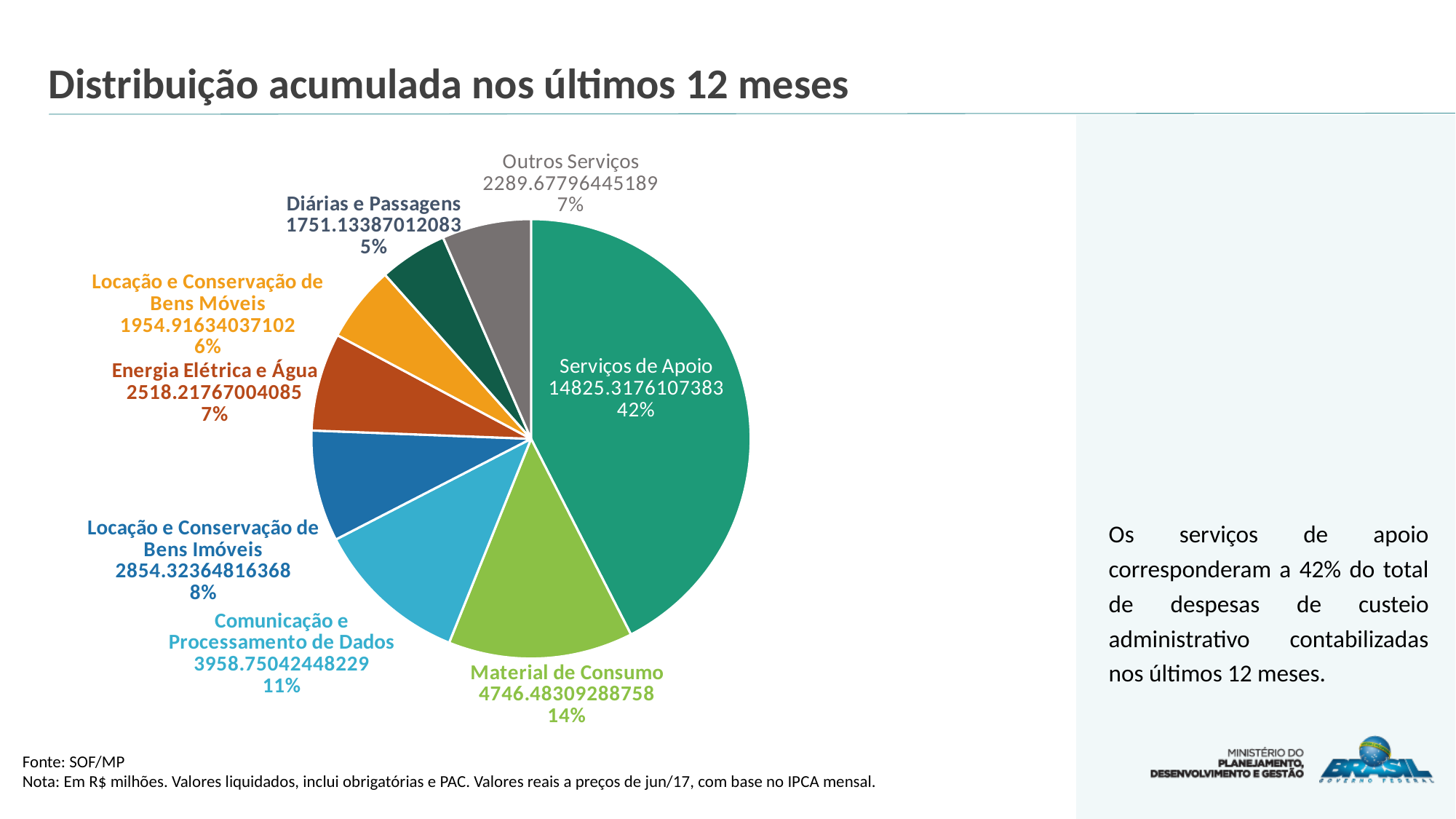

# Distribuição acumulada nos últimos 12 meses

### Chart

| Category |  |
|---|---|
| Serviços de Apoio | 14825.317610738279 |
| Material de Consumo | 4746.483092887576 |
| Comunicação e Processamento de Dados | 3958.7504244822912 |
| Locação e Conservação de Bens Imóveis | 2854.3236481636823 |
| Energia Elétrica e Água | 2518.2176700408518 |
| Locação e Conservação de Bens Móveis | 1954.9163403710227 |
| Diárias e Passagens | 1751.1338701208301 |
| Outros Serviços | 2289.6779644518924 |

Os serviços de apoio corresponderam a 42% do total de despesas de custeio administrativo contabilizadas nos últimos 12 meses.

Fonte: SOF/MP
Nota: Em R$ milhões. Valores liquidados, inclui obrigatórias e PAC. Valores reais a preços de jun/17, com base no IPCA mensal.